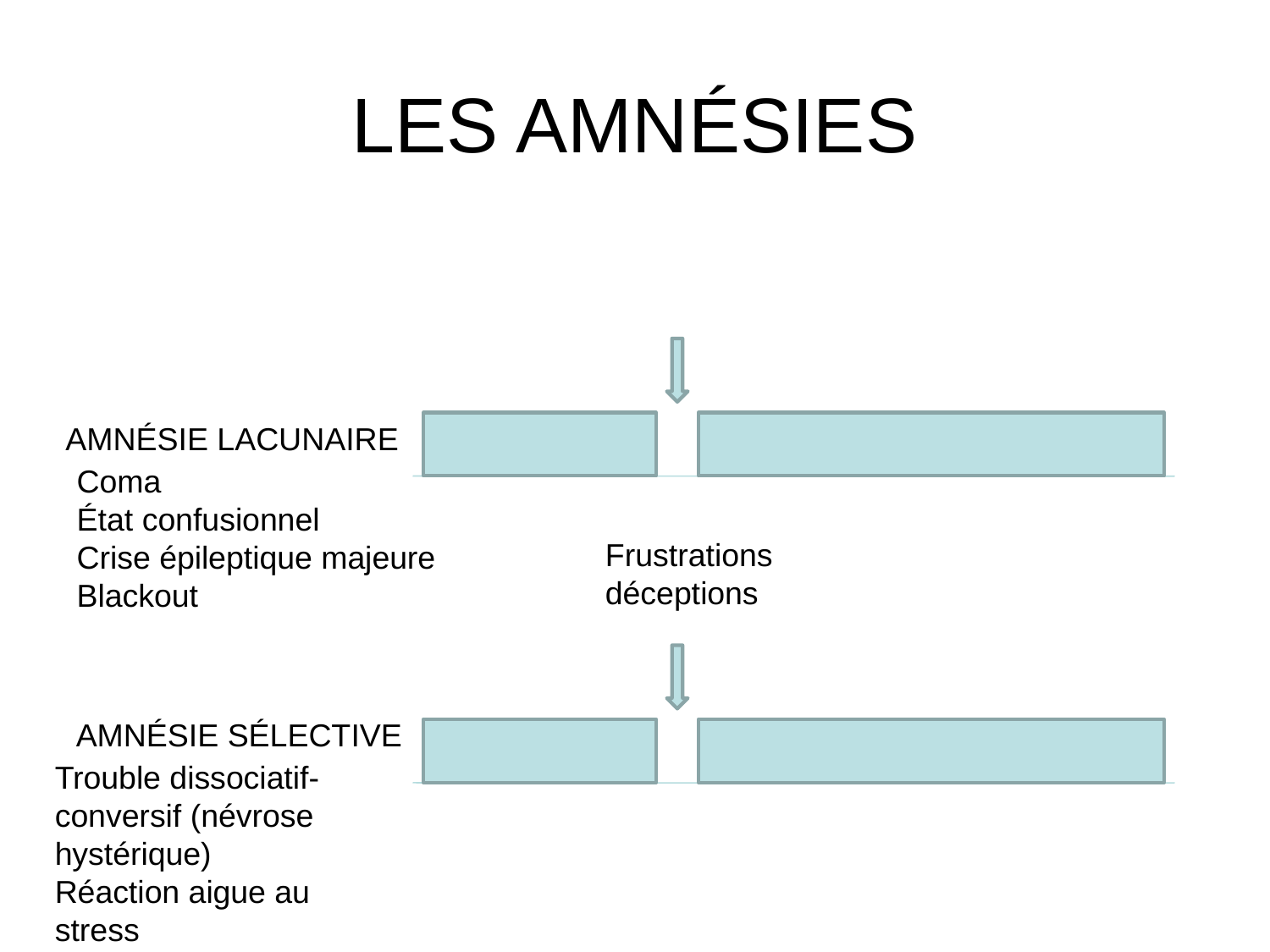

# LES AMNÉSIES

AMNÉSIE LACUNAIRE
Coma
État confusionnel
Crise épileptique majeure
Blackout
Frustrations
déceptions

AMNÉSIE SÉLECTIVE
Trouble dissociatif-conversif (névrose hystérique)
Réaction aigue au stress